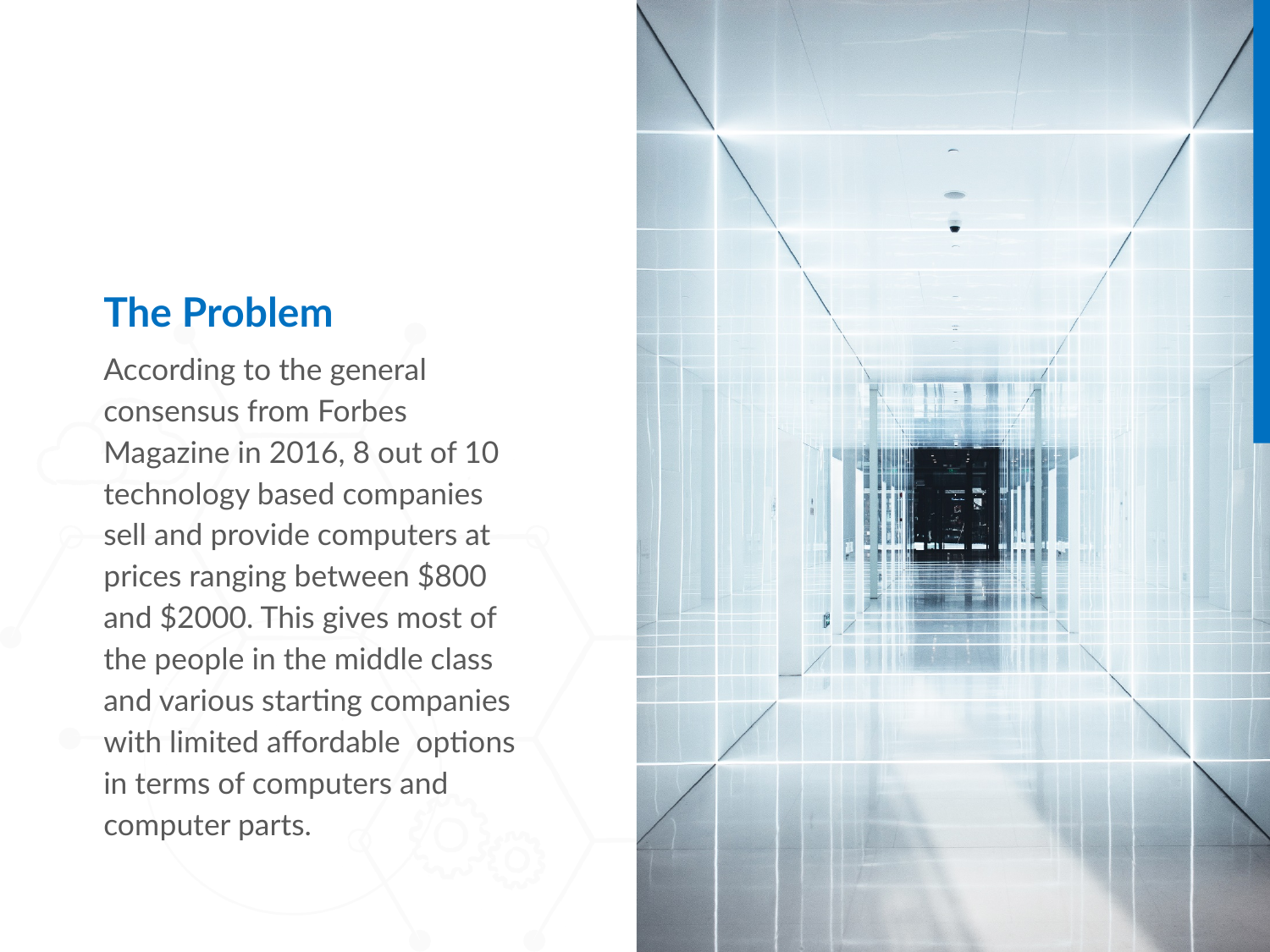

The Problem

According to the general consensus from Forbes Magazine in 2016, 8 out of 10 technology based companies sell and provide computers at prices ranging between $800 and $2000. This gives most of the people in the middle class and various starting companies with limited affordable  options in terms of computers and computer parts.